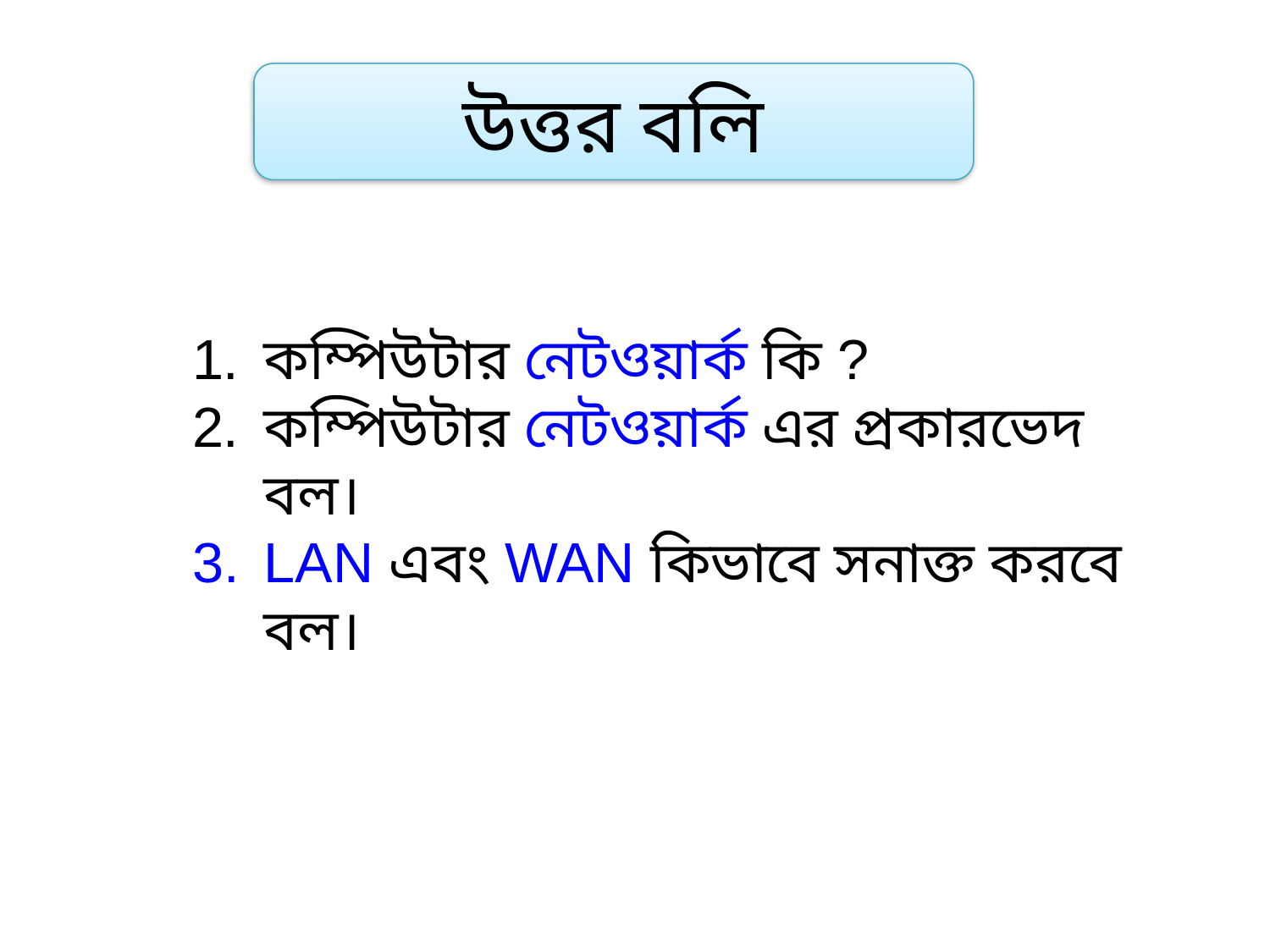

উত্তর বলি
কম্পিউটার নেটওয়ার্ক কি ?
কম্পিউটার নেটওয়ার্ক এর প্রকারভেদ বল।
LAN এবং WAN কিভাবে সনাক্ত করবে বল।